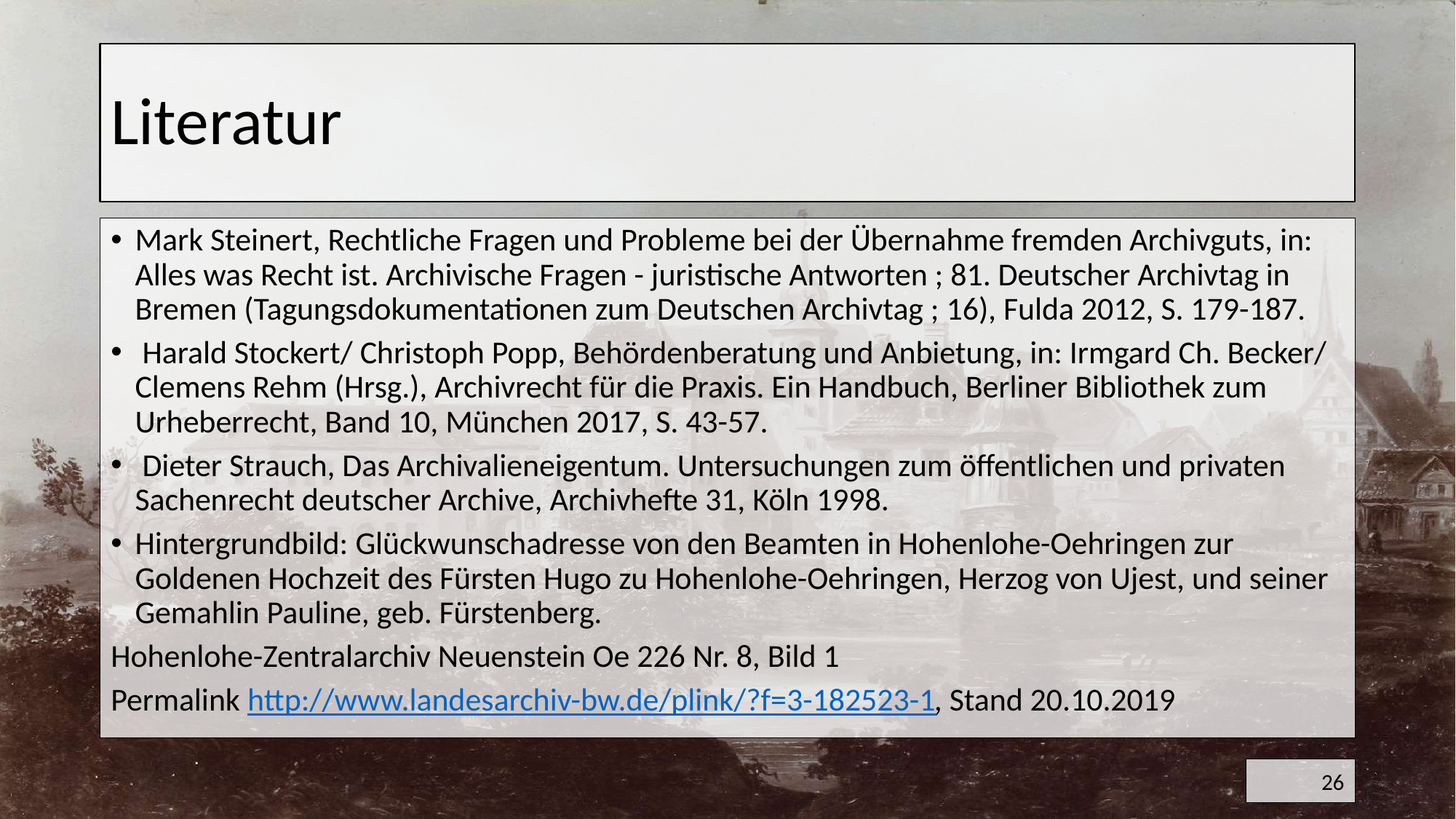

# Literatur
Mark Steinert, Rechtliche Fragen und Probleme bei der Übernahme fremden Archivguts, in: Alles was Recht ist. Archivische Fragen - juristische Antworten ; 81. Deutscher Archivtag in Bremen (Tagungsdokumentationen zum Deutschen Archivtag ; 16), Fulda 2012, S. 179-187.
 Harald Stockert/ Christoph Popp, Behördenberatung und Anbietung, in: Irmgard Ch. Becker/ Clemens Rehm (Hrsg.), Archivrecht für die Praxis. Ein Handbuch, Berliner Bibliothek zum Urheberrecht, Band 10, München 2017, S. 43-57.
 Dieter Strauch, Das Archivalieneigentum. Untersuchungen zum öffentlichen und privaten Sachenrecht deutscher Archive, Archivhefte 31, Köln 1998.
Hintergrundbild: Glückwunschadresse von den Beamten in Hohenlohe-Oehringen zur Goldenen Hochzeit des Fürsten Hugo zu Hohenlohe-Oehringen, Herzog von Ujest, und seiner Gemahlin Pauline, geb. Fürstenberg.
Hohenlohe-Zentralarchiv Neuenstein Oe 226 Nr. 8, Bild 1
Permalink http://www.landesarchiv-bw.de/plink/?f=3-182523-1, Stand 20.10.2019

26